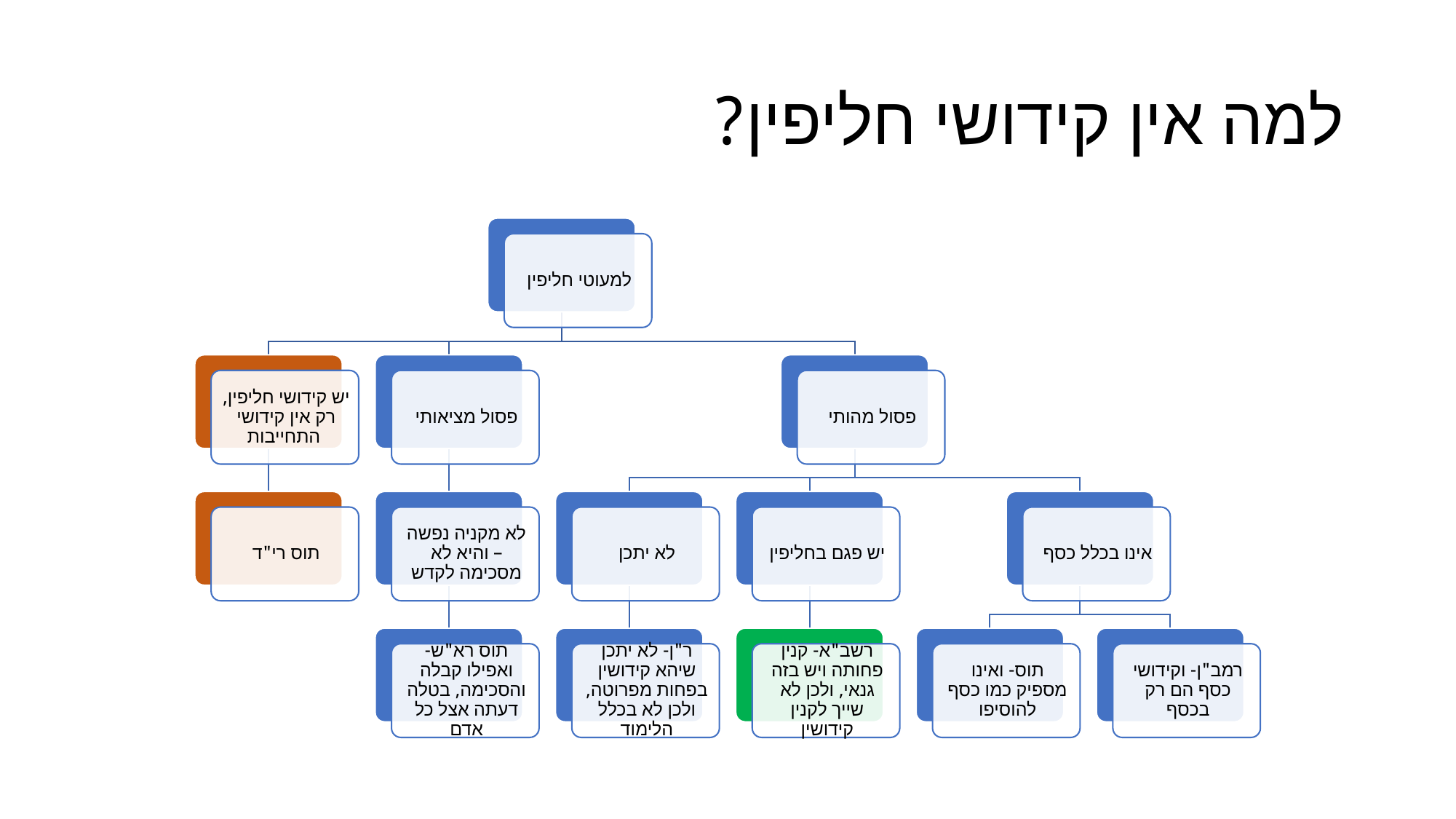

# למה אין קידושי חליפין?
למעוטי חליפין
פסול מהותי
אינו בכלל כסף
רמב"ן- וקידושי כסף הם רק בכסף
תוס- ואינו מספיק כמו כסף להוסיפו
יש פגם בחליפין
רשב"א- קנין פחותה ויש בזה גנאי, ולכן לא שייך לקנין קידושין
לא יתכן
ר"ן- לא יתכן שיהא קידושין בפחות מפרוטה, ולכן לא בכלל הלימוד
פסול מציאותי
לא מקניה נפשה – והיא לא מסכימה לקדש
תוס רא"ש- ואפילו קבלה והסכימה, בטלה דעתה אצל כל אדם
יש קידושי חליפין, רק אין קידושי התחייבות
תוס רי"ד